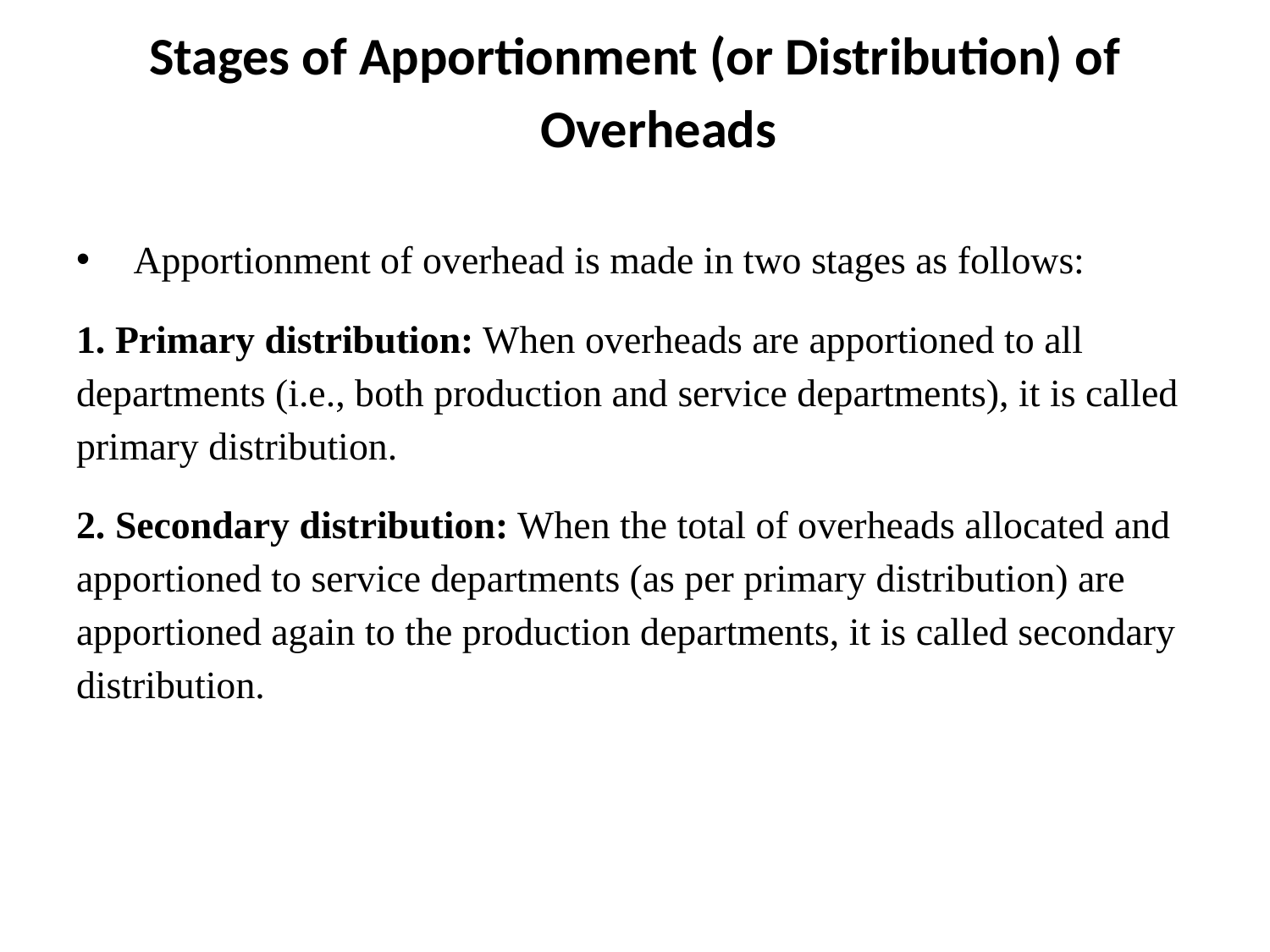

# Stages of Apportionment (or Distribution) of Overheads
 Apportionment of overhead is made in two stages as follows:
1. Primary distribution: When overheads are apportioned to all departments (i.e., both production and service departments), it is called primary distribution.
2. Secondary distribution: When the total of overheads allocated and apportioned to service departments (as per primary distribution) are apportioned again to the production departments, it is called secondary distribution.